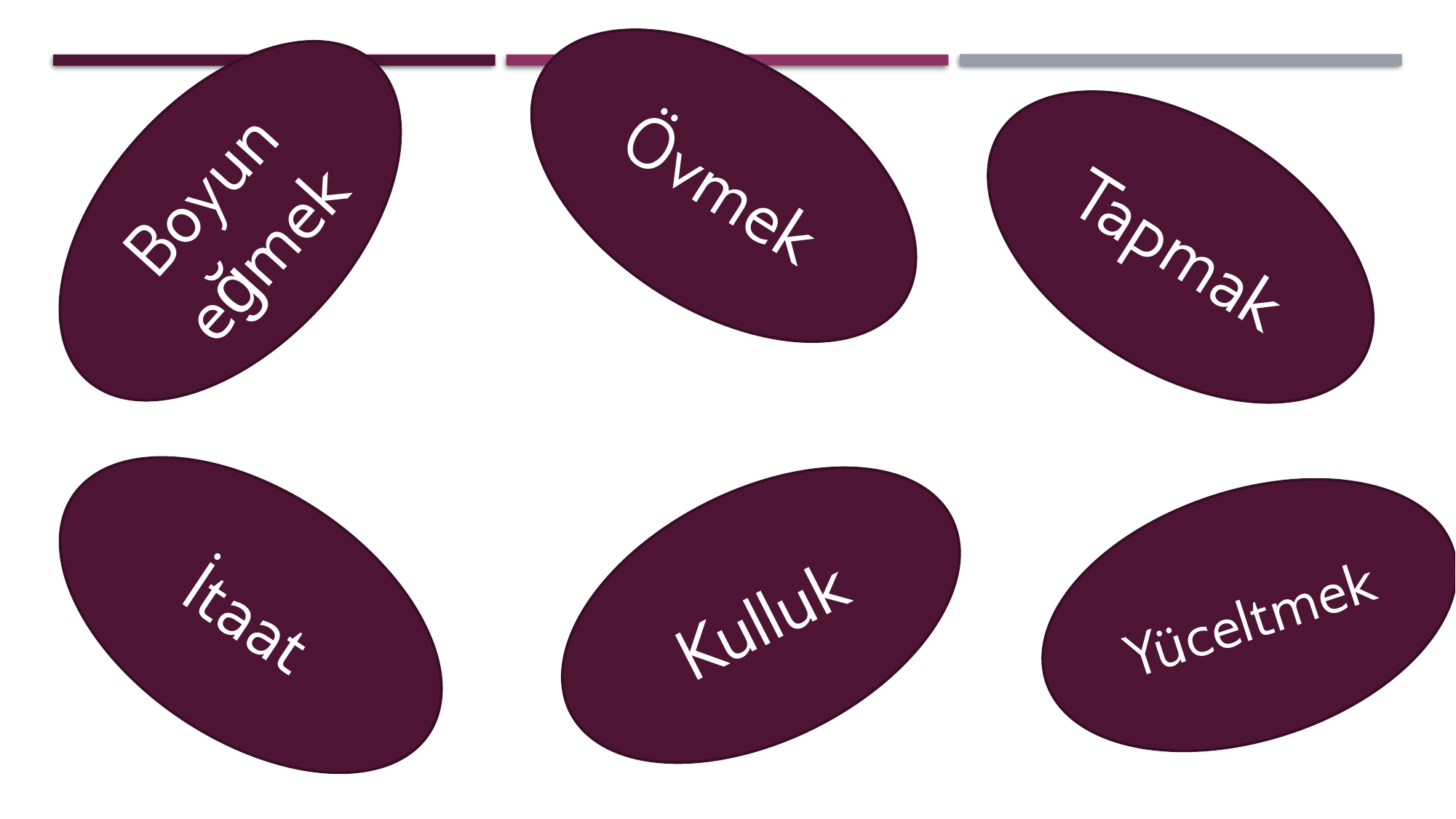

Övmek
Boyun eğmek
Tapmak
İtaat
Yüceltmek
Kulluk